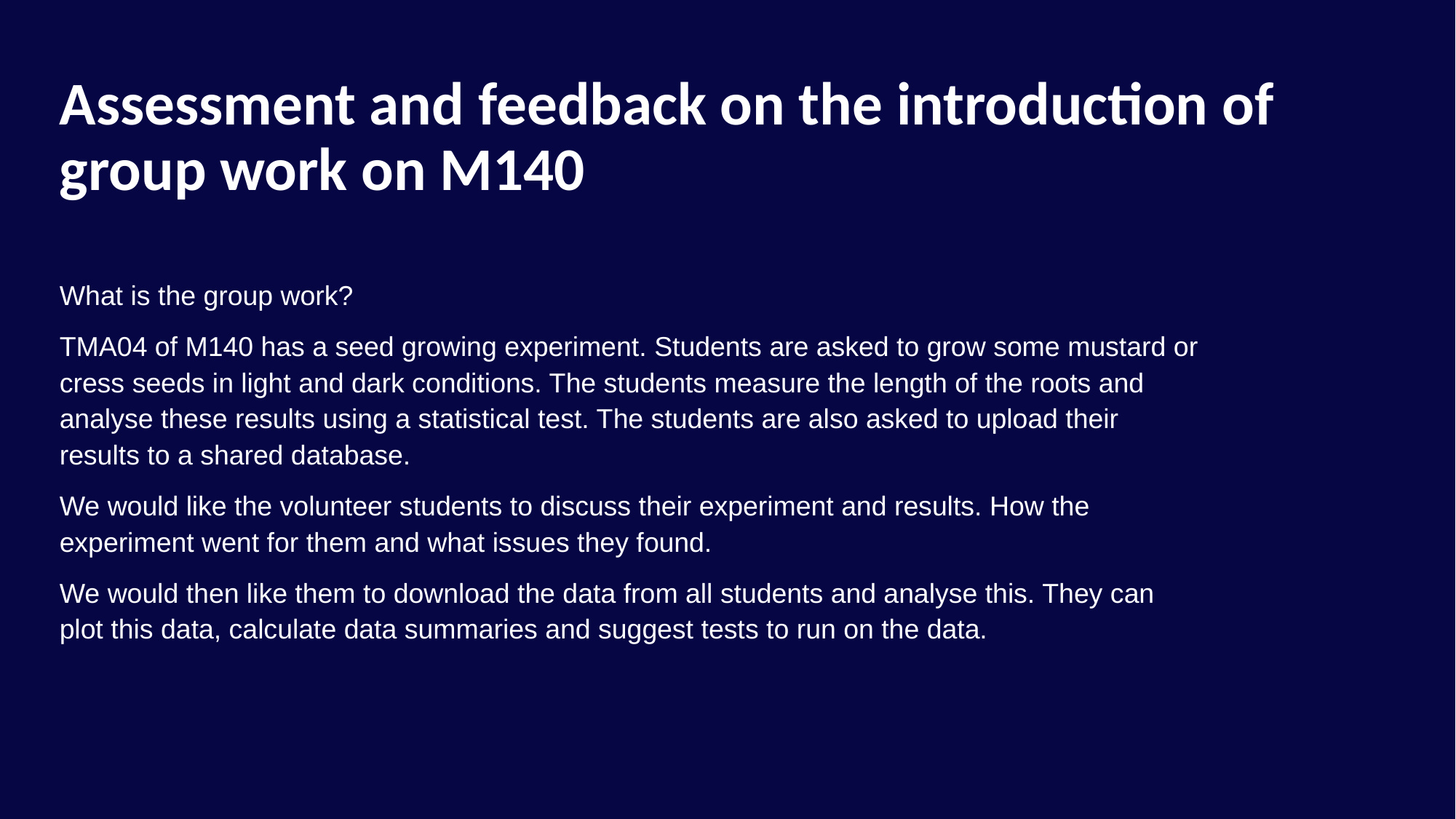

Slide Title 6
Assessment and feedback on the introduction of group work on M140

What is the group work?
TMA04 of M140 has a seed growing experiment. Students are asked to grow some mustard or cress seeds in light and dark conditions. The students measure the length of the roots and analyse these results using a statistical test. The students are also asked to upload their results to a shared database.
We would like the volunteer students to discuss their experiment and results. How the experiment went for them and what issues they found.
We would then like them to download the data from all students and analyse this. They can plot this data, calculate data summaries and suggest tests to run on the data.